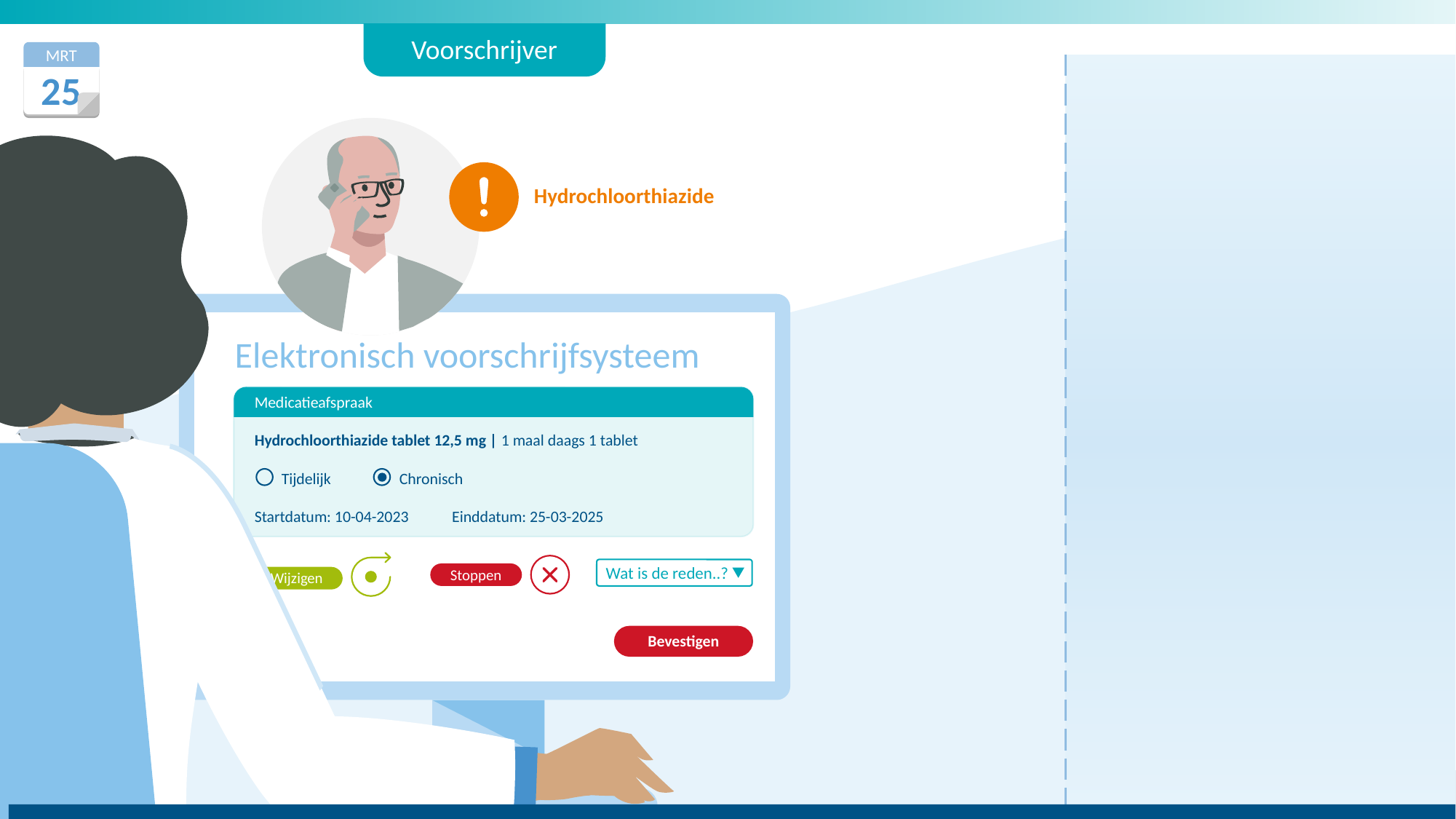

Voorschrijver
MRT

25

Hydrochloorthiazide

Medicatieafspraak

Hydrochloorthiazide tablet 12,5 mg | 1 maal daags 1 tablet

Startdatum: 10-04-2023            Einddatum: 25-03-2025
Tijdelijk
Chronisch

Wijzigen

Stoppen
Wat is de reden..?

Elektronisch voorschrijfsysteem
| Huidige medicatie |  |  |
| --- | --- | --- |
| Type | Geneesmiddel | Dosering |
| MA | Acenocoumarol tablet 1 mg | Volgens schema trombosedienst |
| MA | Fentanyl pleister 12 mcg/uur | 1 maal per 3 dagen |
| MA | Metoprololtartraat tablet 50 mg | 2 maal daags 1 tablet |
| MA | Hydrochloorthiazide tablet 12,5 mg | 1 maal daags 1 tablet |
| MA | Nitrofurantoine capsule 50 mg | 4 maal daags 1 capsule |
Bevestigen